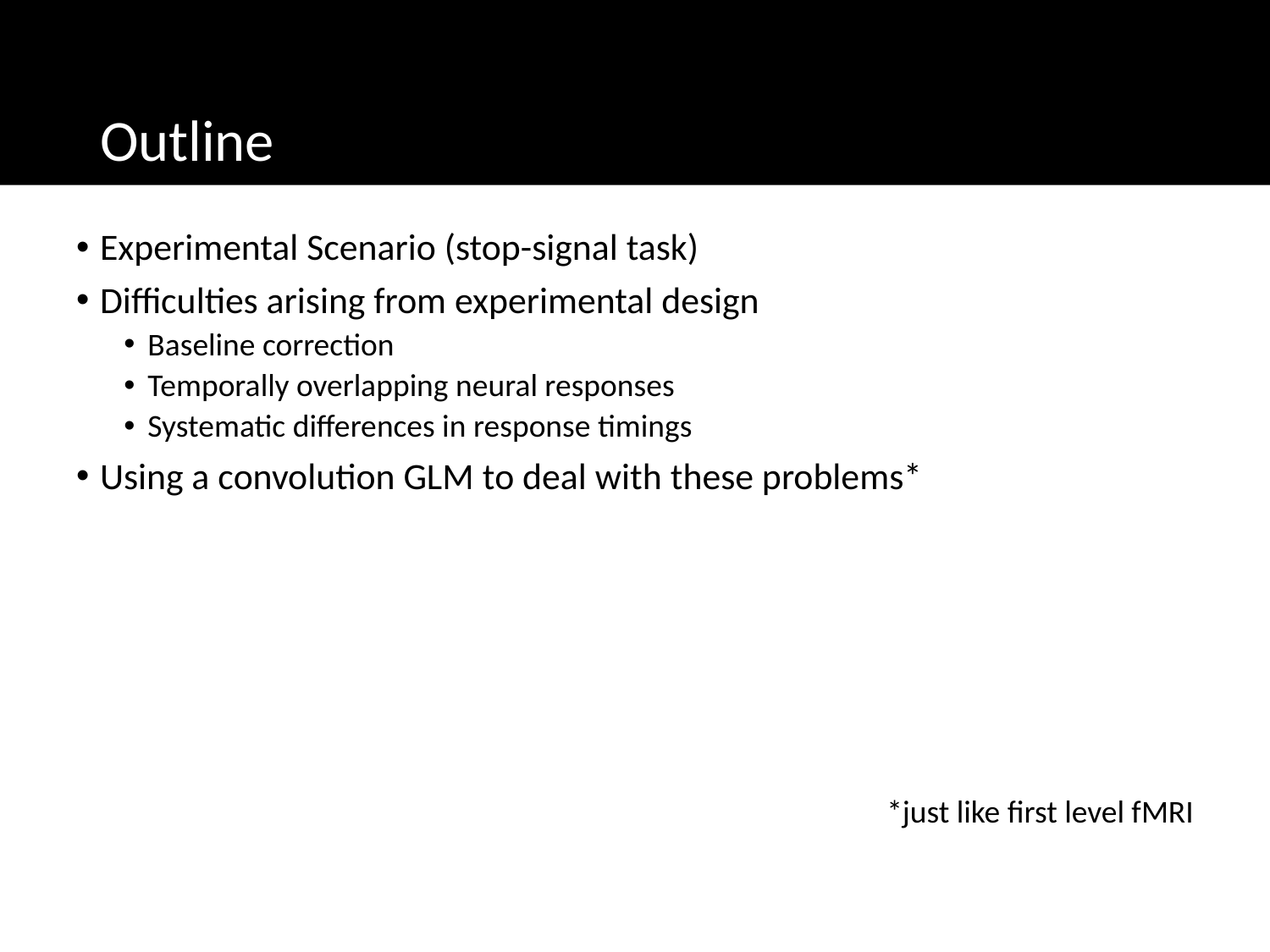

# Outline
Experimental Scenario (stop-signal task)
Difficulties arising from experimental design
Baseline correction
Temporally overlapping neural responses
Systematic differences in response timings
Using a convolution GLM to deal with these problems*

*just like first level fMRI